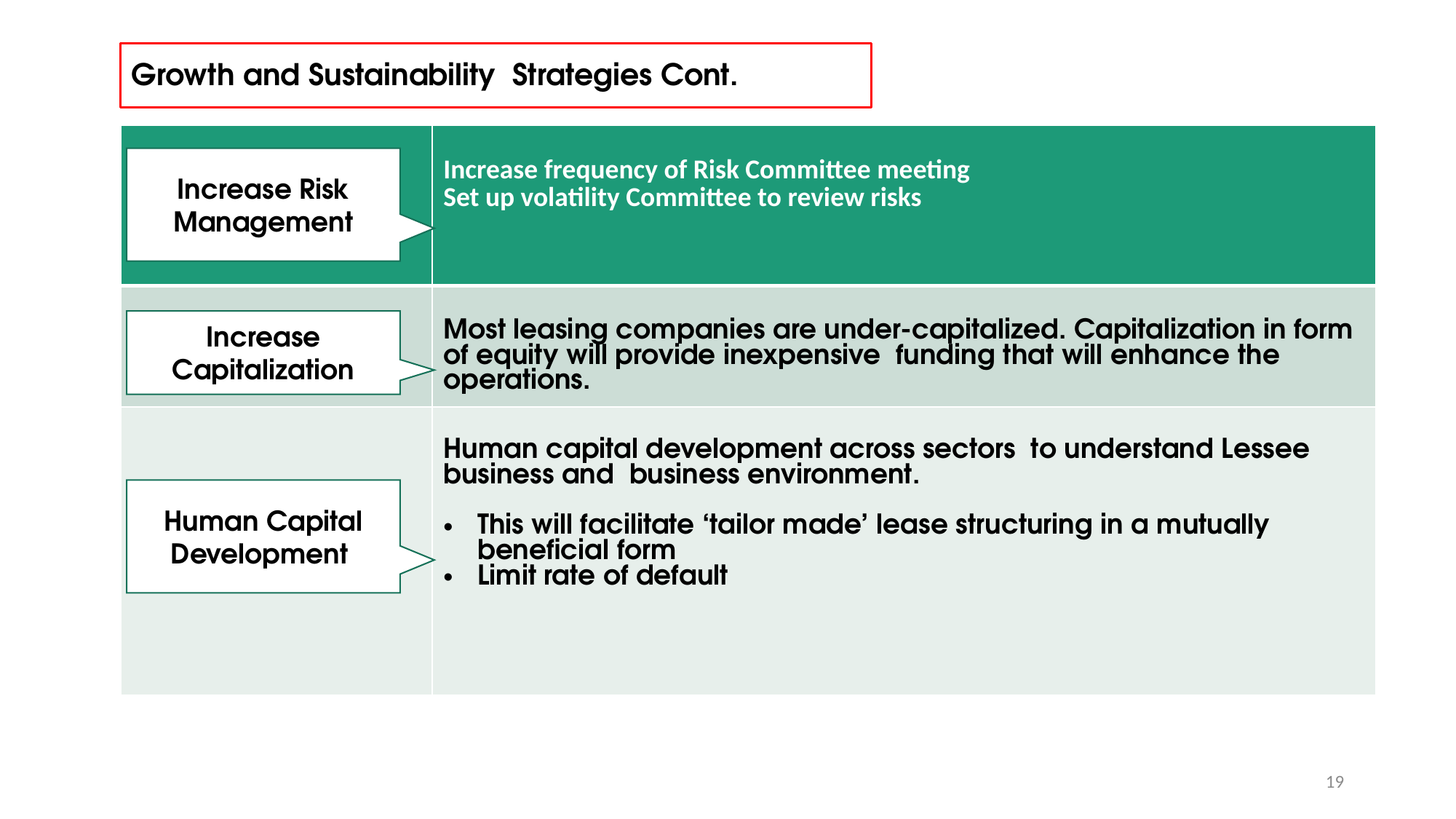

# Growth and Sustainability  Strategies Cont.
Increase Risk Management
|  | Increase frequency of Risk Committee meeting Set up volatility Committee to review risks |
| --- | --- |
|  | Most leasing companies are under-capitalized. Capitalization in form of equity will provide inexpensive funding that will enhance the operations. |
|  | Human capital development across sectors to understand Lessee business and business environment. This will facilitate ‘tailor made’ lease structuring in a mutually beneficial form Limit rate of default |
Increase Capitalization
Human Capital Development
19